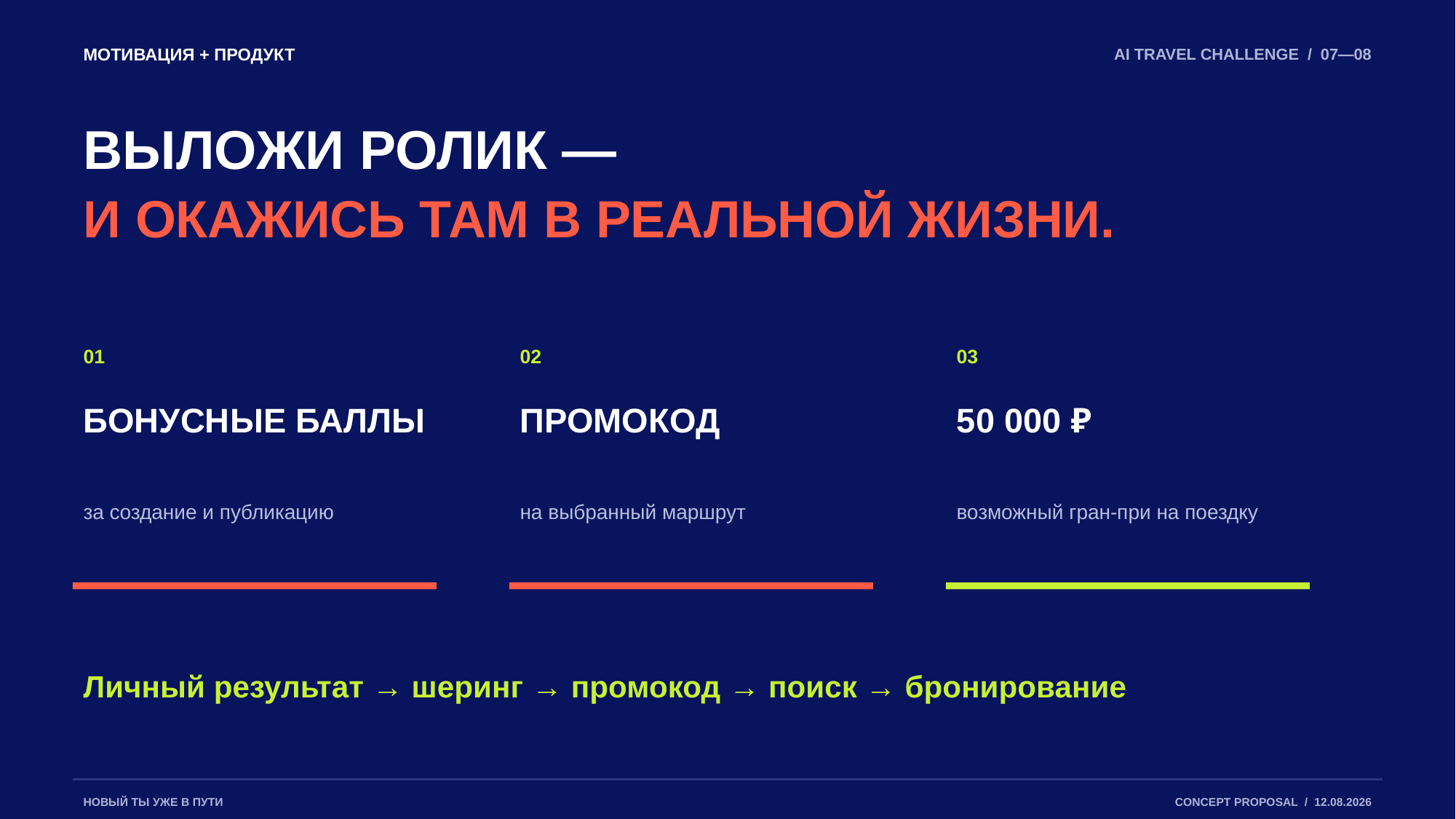

МОТИВАЦИЯ + ПРОДУКТ
AI TRAVEL CHALLENGE  /  07—08
ВЫЛОЖИ РОЛИК —
И ОКАЖИСЬ ТАМ В РЕАЛЬНОЙ ЖИЗНИ.
01
02
03
БОНУСНЫЕ БАЛЛЫ
ПРОМОКОД
50 000 ₽
за создание и публикацию
на выбранный маршрут
возможный гран-при на поездку

Личный результат → шеринг → промокод → поиск → бронирование

НОВЫЙ ТЫ УЖЕ В ПУТИ
CONCEPT PROPOSAL  /  12.08.2026